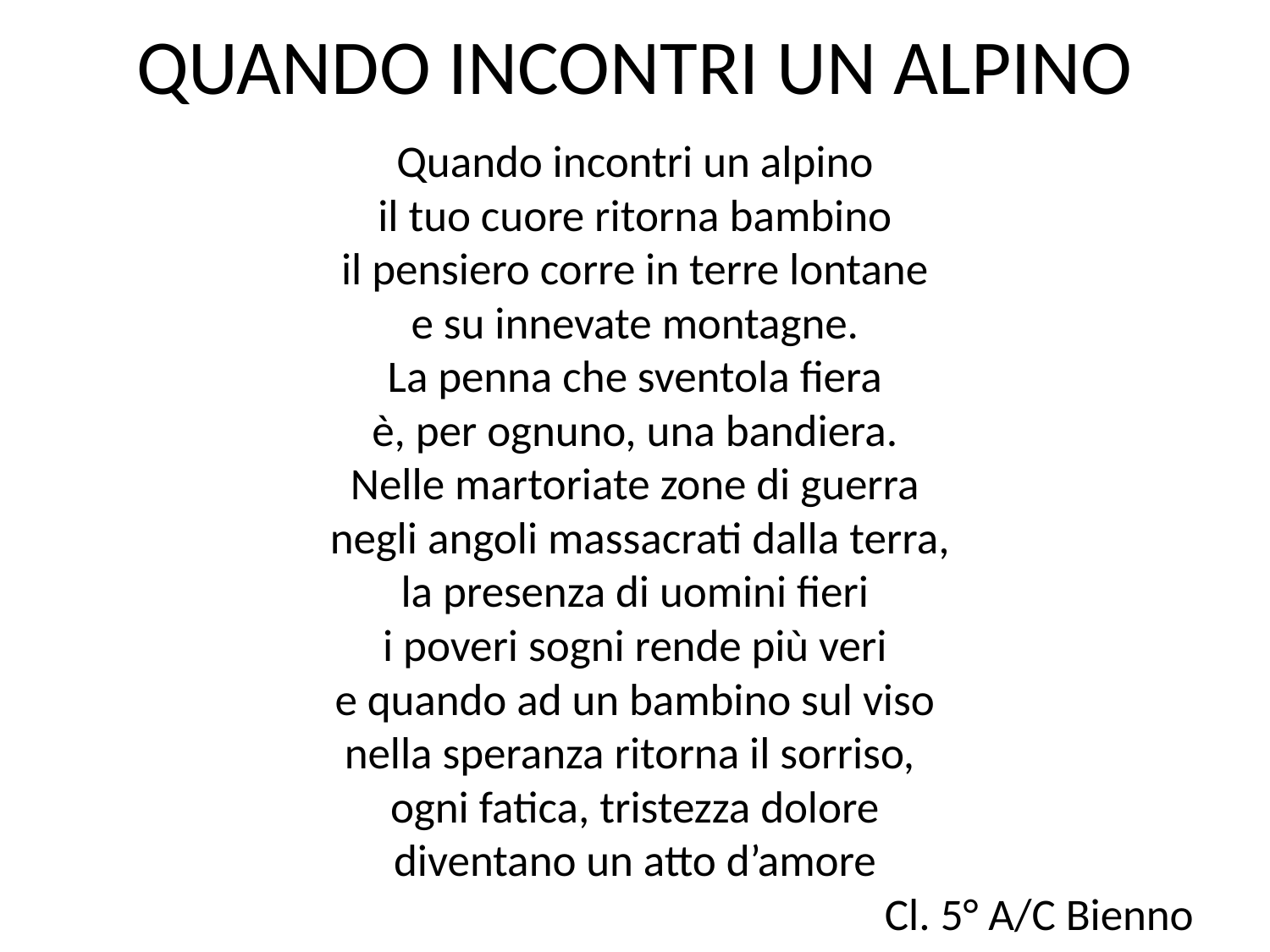

# QUANDO INCONTRI UN ALPINO
Quando incontri un alpino
il tuo cuore ritorna bambino
il pensiero corre in terre lontane
e su innevate montagne.
La penna che sventola fiera
è, per ognuno, una bandiera.
Nelle martoriate zone di guerra
 negli angoli massacrati dalla terra,
la presenza di uomini fieri
i poveri sogni rende più veri
e quando ad un bambino sul viso
nella speranza ritorna il sorriso,
ogni fatica, tristezza dolore
diventano un atto d’amore
Cl. 5° A/C Bienno